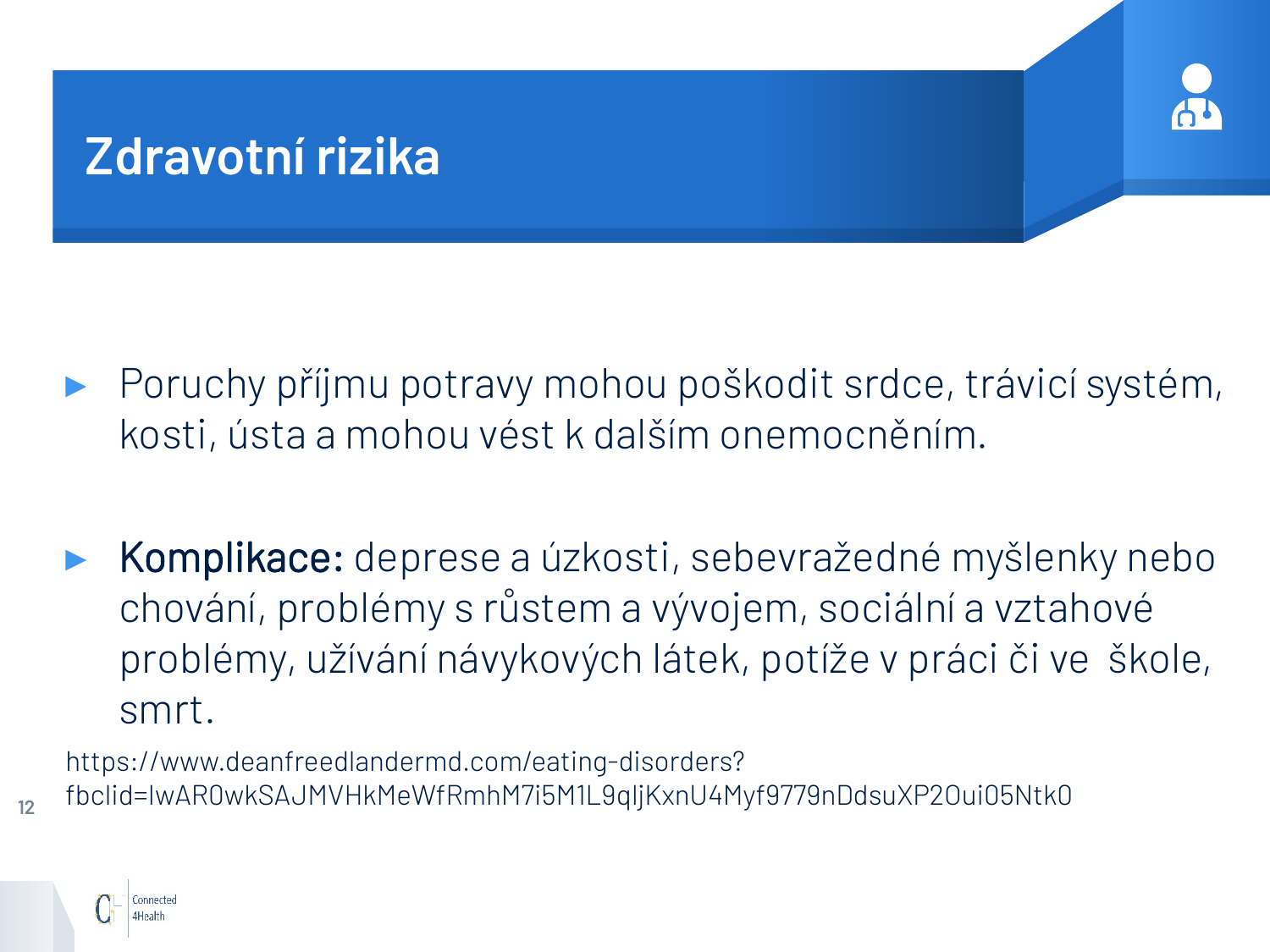

# Zdravotní rizika
Poruchy příjmu potravy mohou poškodit srdce, trávicí systém, kosti, ústa a mohou vést k dalším onemocněním.

Komplikace: deprese a úzkosti, sebevražedné myšlenky nebo chování, problémy s růstem a vývojem, sociální a vztahové problémy, užívání návykových látek, potíže v práci či ve  škole, smrt.
https://www.deanfreedlandermd.com/eating-disorders?fbclid=IwAR0wkSAJMVHkMeWfRmhM7i5M1L9qljKxnU4Myf9779nDdsuXP2Oui05Ntk0

12